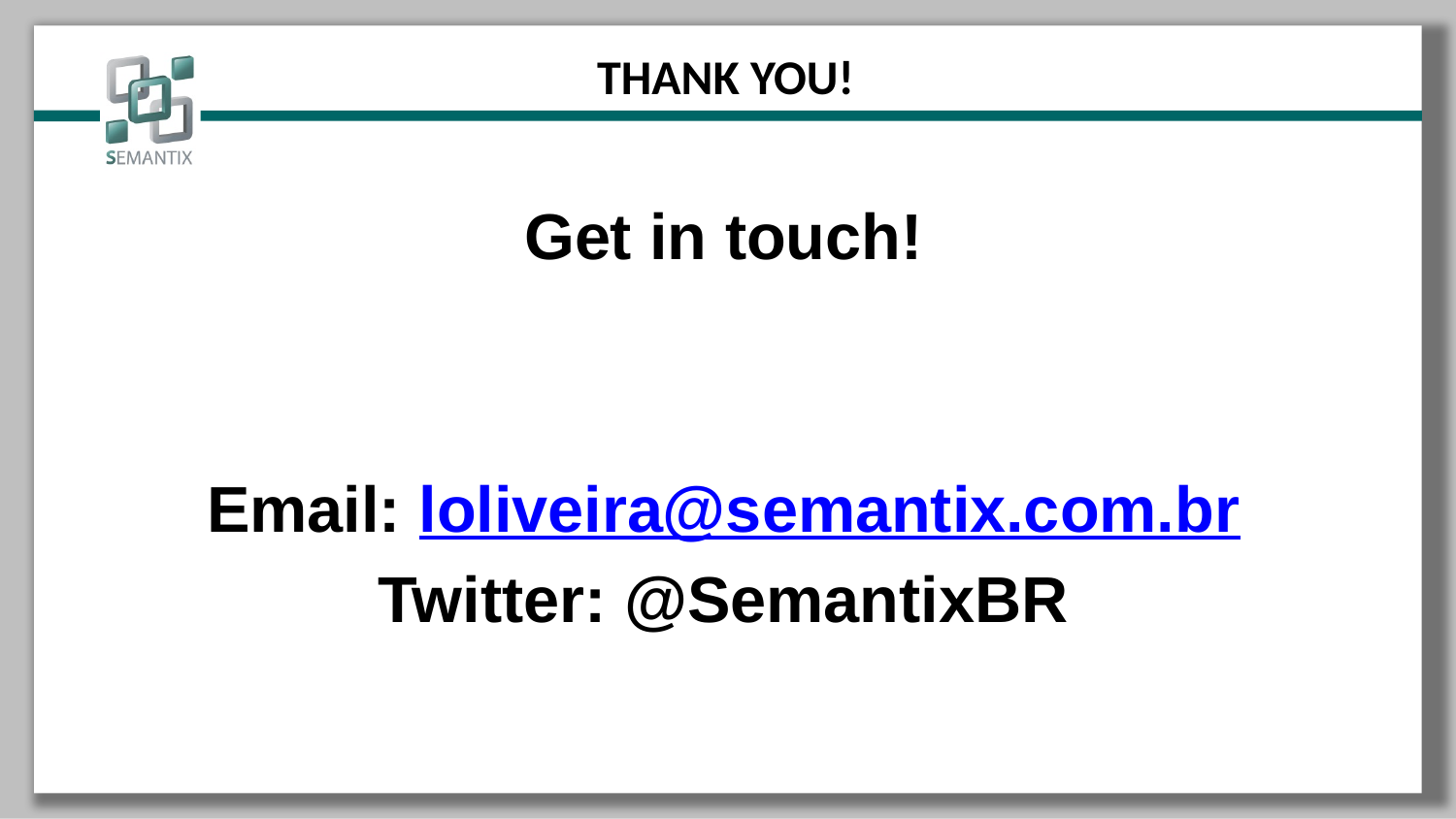

# THANK YOU!
Get in touch!

Email: loliveira@semantix.com.br
Twitter: @SemantixBR